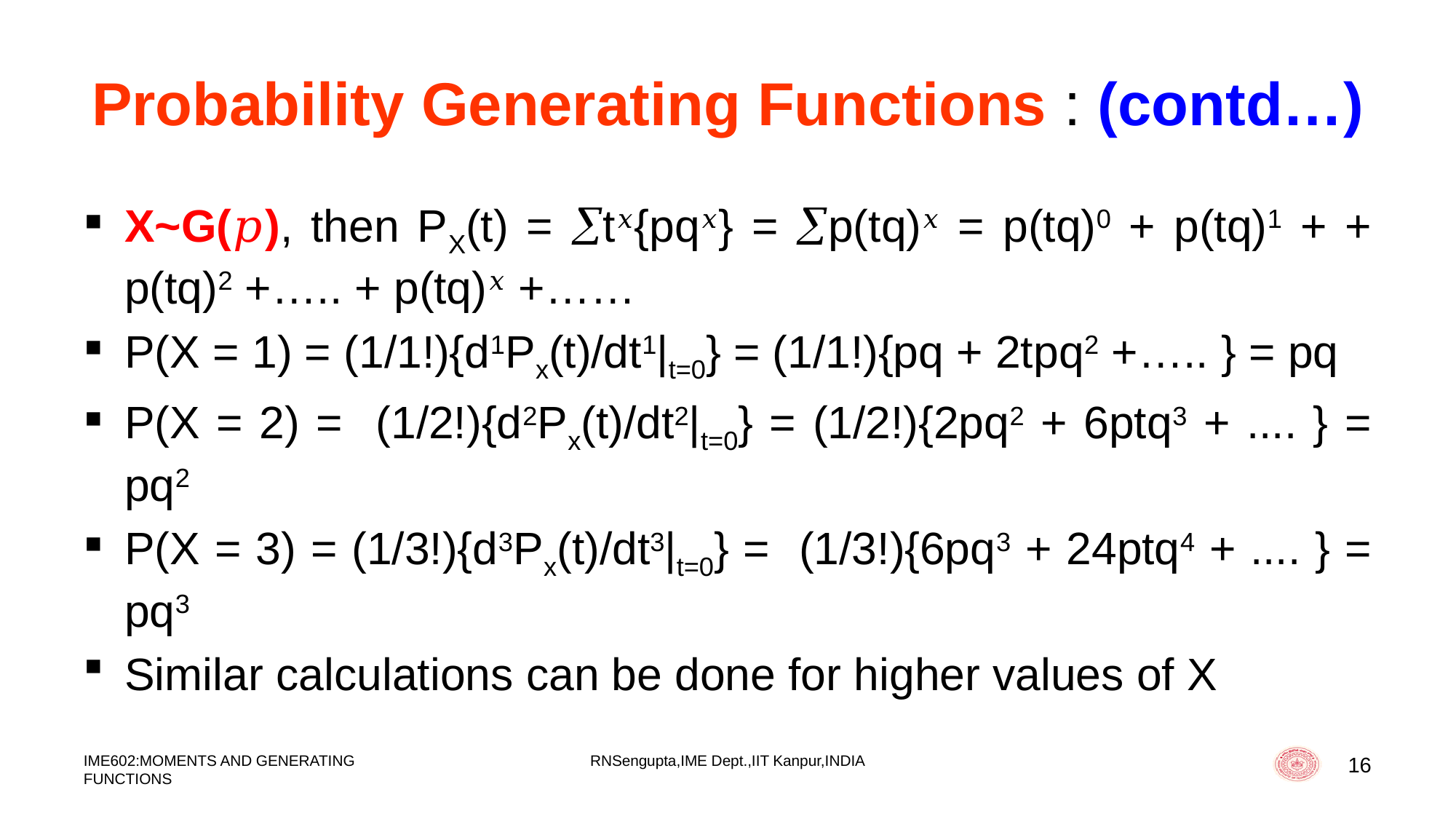

# Probability Generating Functions : (contd…)
X~G(𝑝), then PX(t) = ∑t𝑥{pq𝑥} = ∑p(tq)𝑥 = p(tq)0 + p(tq)1 + + p(tq)2 +….. + p(tq)𝑥 +……
P(X = 1) = (1/1!){d1Px(t)/dt1|t=0} = (1/1!){pq + 2tpq2 +….. } = pq
P(X = 2) =  (1/2!){d2Px(t)/dt2|t=0} = (1/2!){2pq2 + 6ptq3 + .... } = pq2
P(X = 3) = (1/3!){d3Px(t)/dt3|t=0} =  (1/3!){6pq3 + 24ptq4 + .... } = pq3
Similar calculations can be done for higher values of X
IME602:MOMENTS AND GENERATING FUNCTIONS
RNSengupta,IME Dept.,IIT Kanpur,INDIA
16